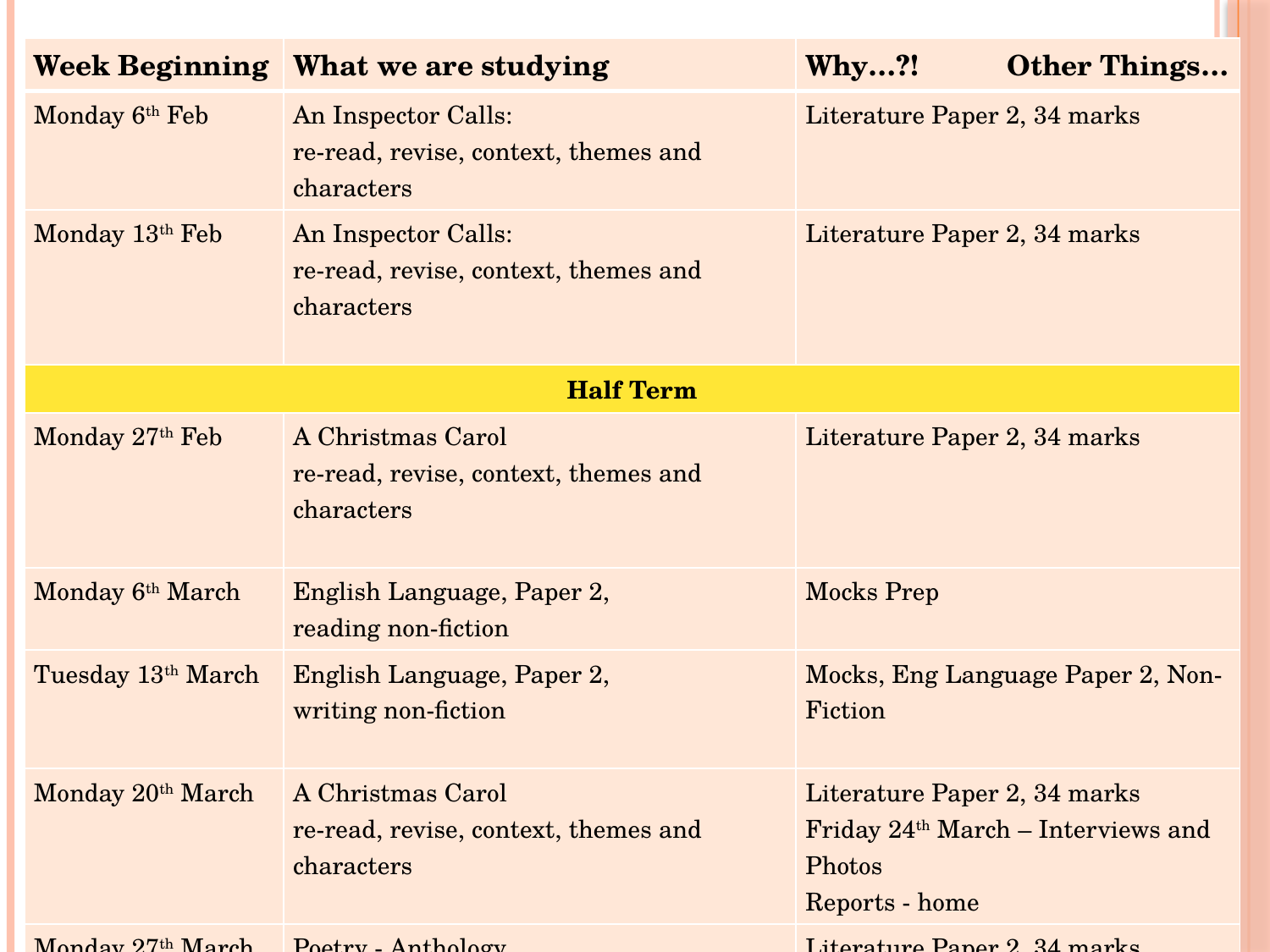

| Week Beginning | What we are studying | Why…?! Other Things… |
| --- | --- | --- |
| Monday 6th Feb | An Inspector Calls: re-read, revise, context, themes and characters | Literature Paper 2, 34 marks |
| Monday 13th Feb | An Inspector Calls: re-read, revise, context, themes and characters | Literature Paper 2, 34 marks |
| Half Term |  |  |
| Monday 27th Feb | A Christmas Carol re-read, revise, context, themes and characters | Literature Paper 2, 34 marks |
| Monday 6th March | English Language, Paper 2, reading non-fiction | Mocks Prep |
| Tuesday 13th March | English Language, Paper 2, writing non-fiction | Mocks, Eng Language Paper 2, Non-Fiction |
| Monday 20th March | A Christmas Carol re-read, revise, context, themes and characters | Literature Paper 2, 34 marks Friday 24th March – Interviews and Photos Reports - home |
| Monday 27th March | Poetry - Anthology | Literature Paper 2, 34 marks |
| EASTER BREAK |  |  |
#